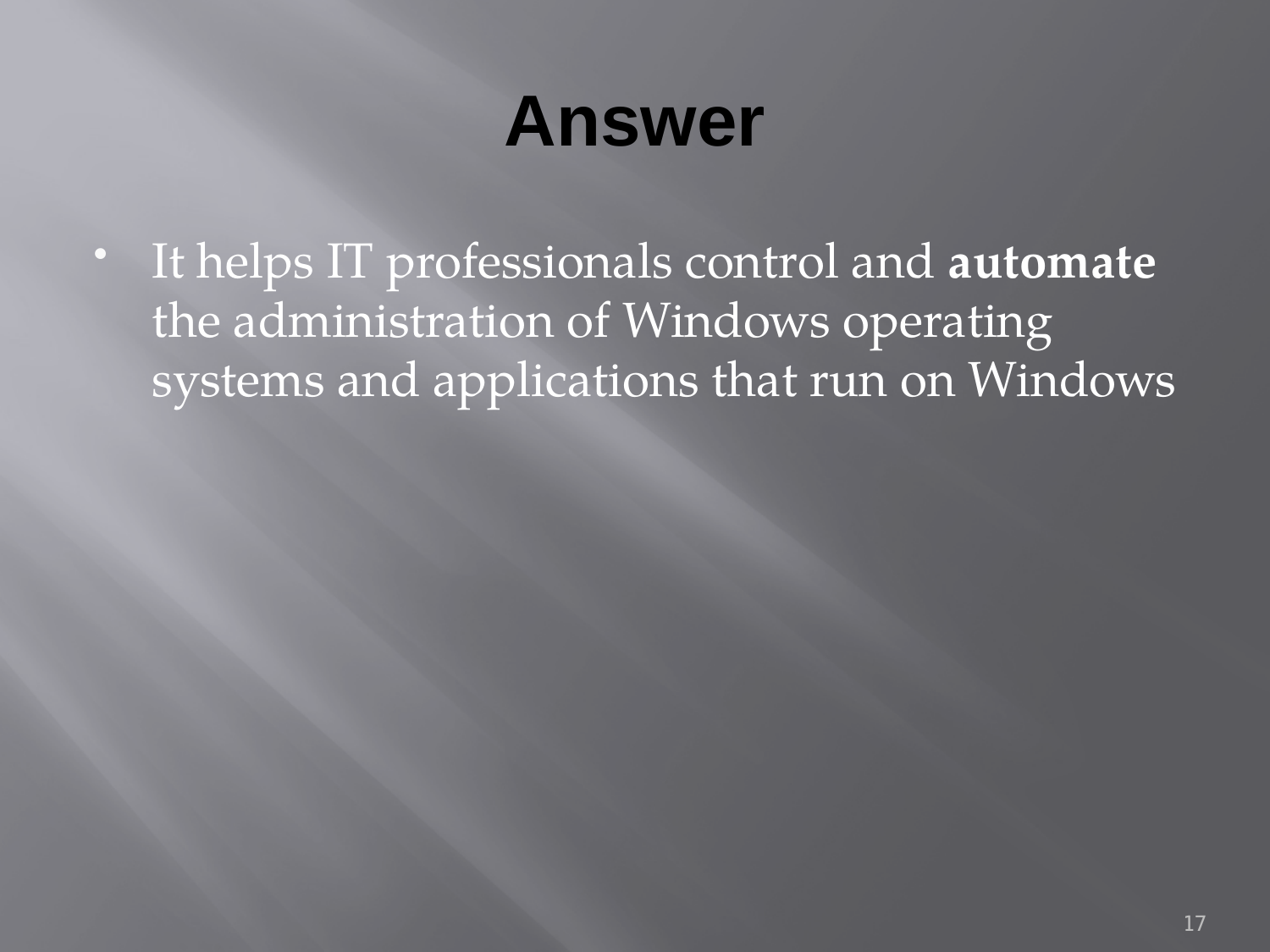

# Answer
It helps IT professionals control and automate the administration of Windows operating systems and applications that run on Windows

17